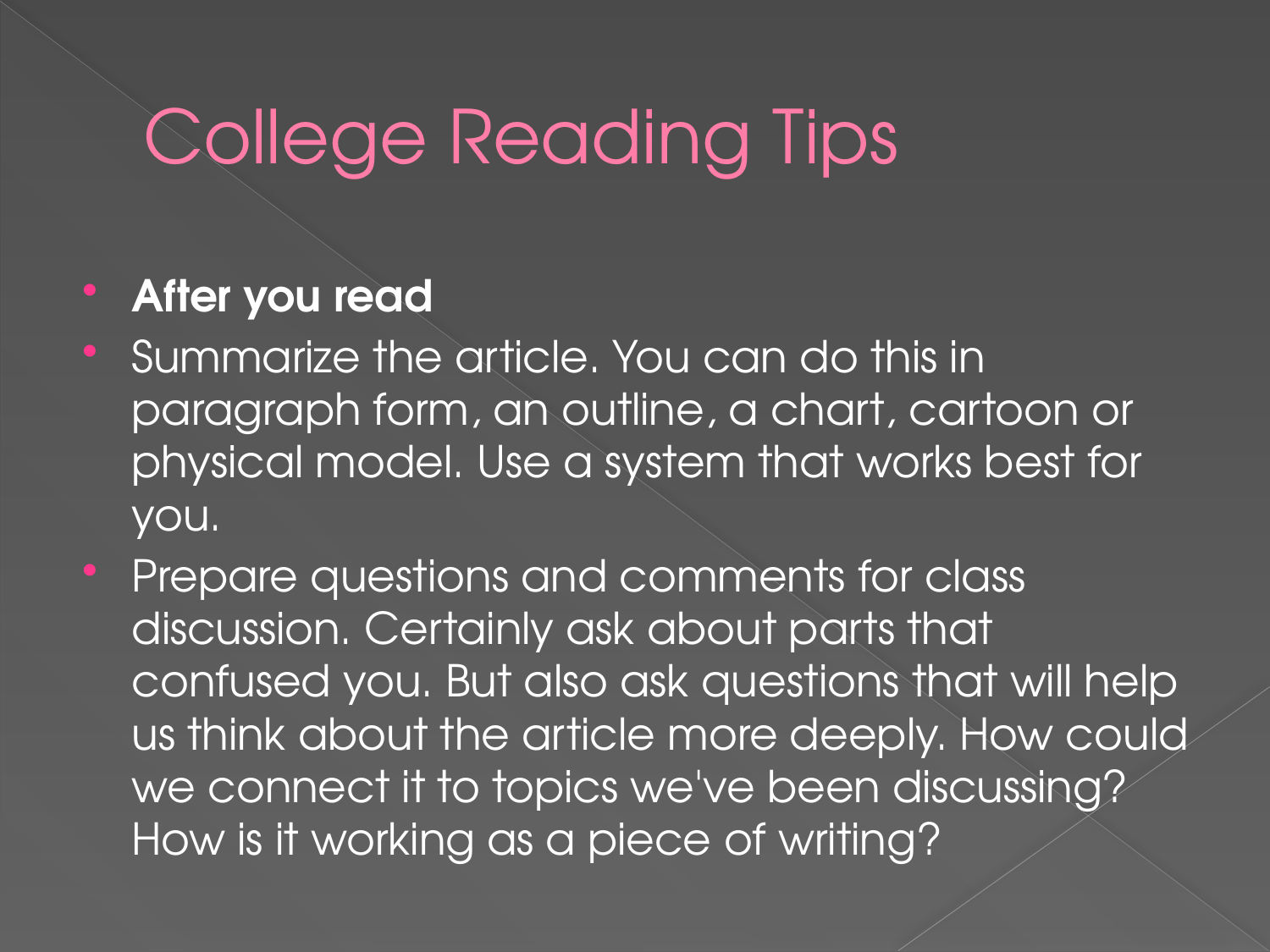

# College Reading Tips
After you read
Summarize the article. You can do this in paragraph form, an outline, a chart, cartoon or physical model. Use a system that works best for you.
Prepare questions and comments for class discussion. Certainly ask about parts that confused you. But also ask questions that will help us think about the article more deeply. How could we connect it to topics we've been discussing? How is it working as a piece of writing?